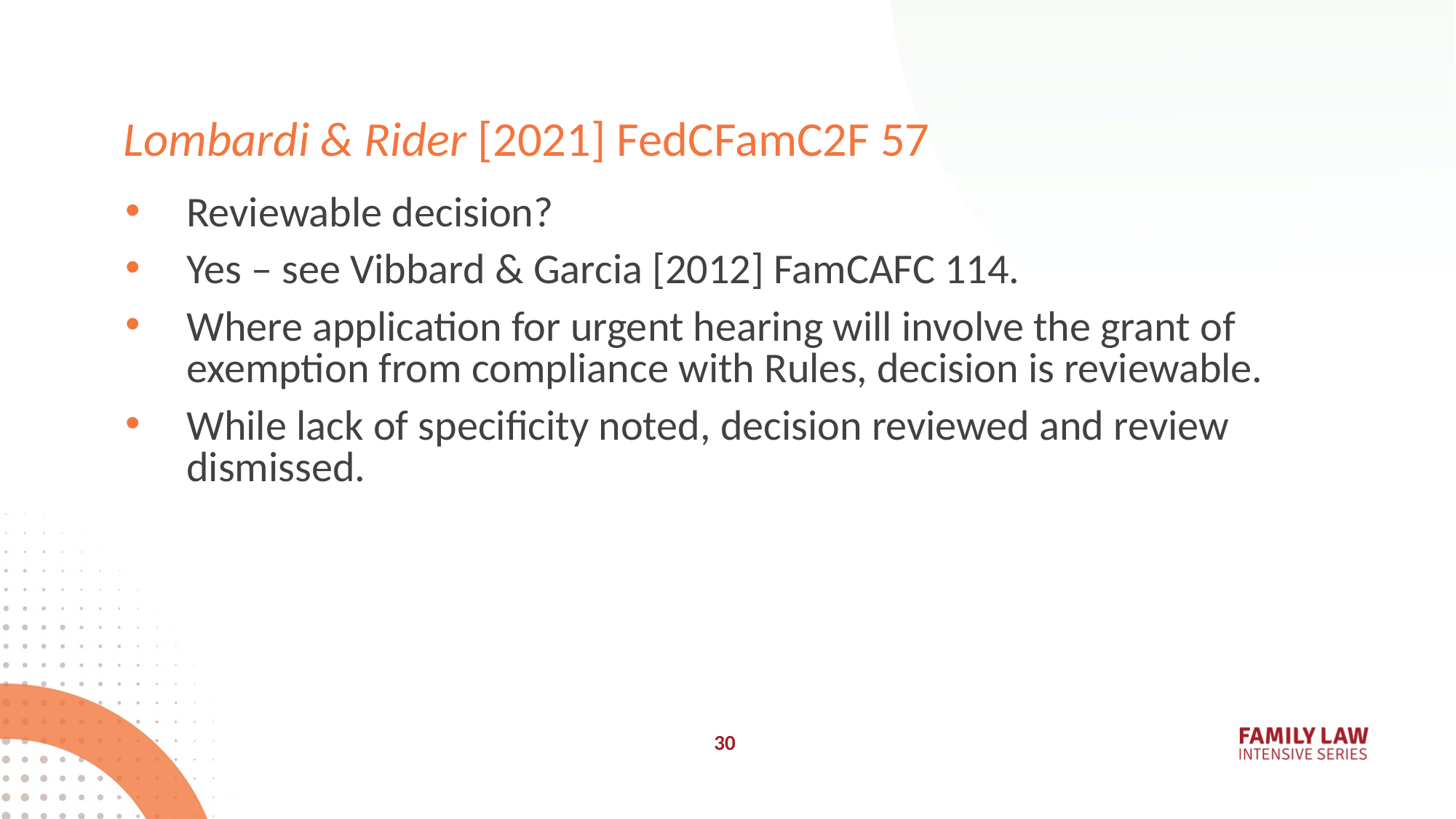

# Lombardi & Rider [2021] FedCFamC2F 57
Reviewable decision?
Yes – see Vibbard & Garcia [2012] FamCAFC 114.
Where application for urgent hearing will involve the grant of exemption from compliance with Rules, decision is reviewable.
While lack of specificity noted, decision reviewed and review dismissed.